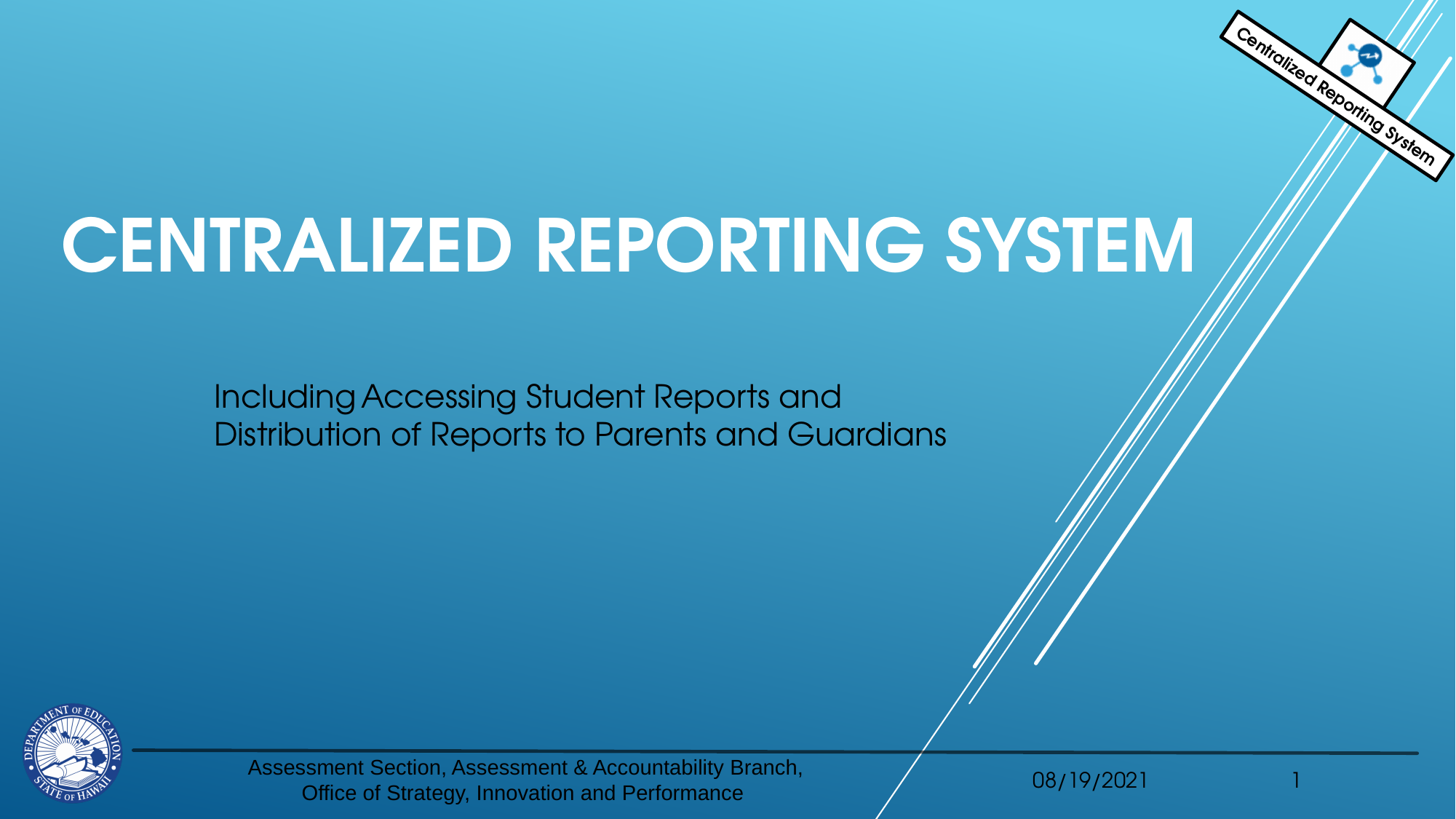

# Centralized Reporting System
Including Accessing Student Reports and Distribution of Reports to Parents and Guardians